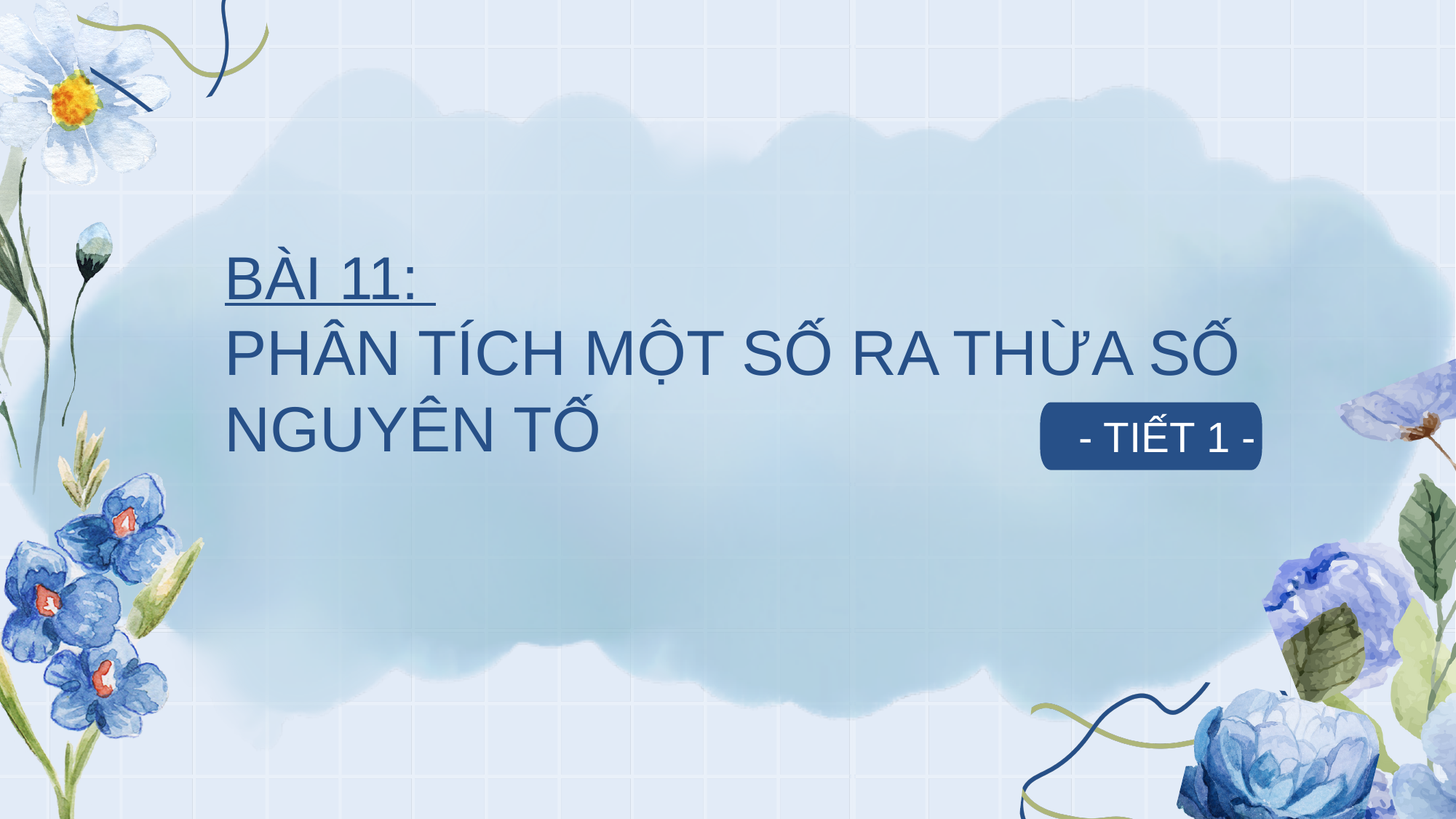

BÀI 11:
PHÂN TÍCH MỘT SỐ RA THỪA SỐ NGUYÊN TỐ

- TIẾT 1 -